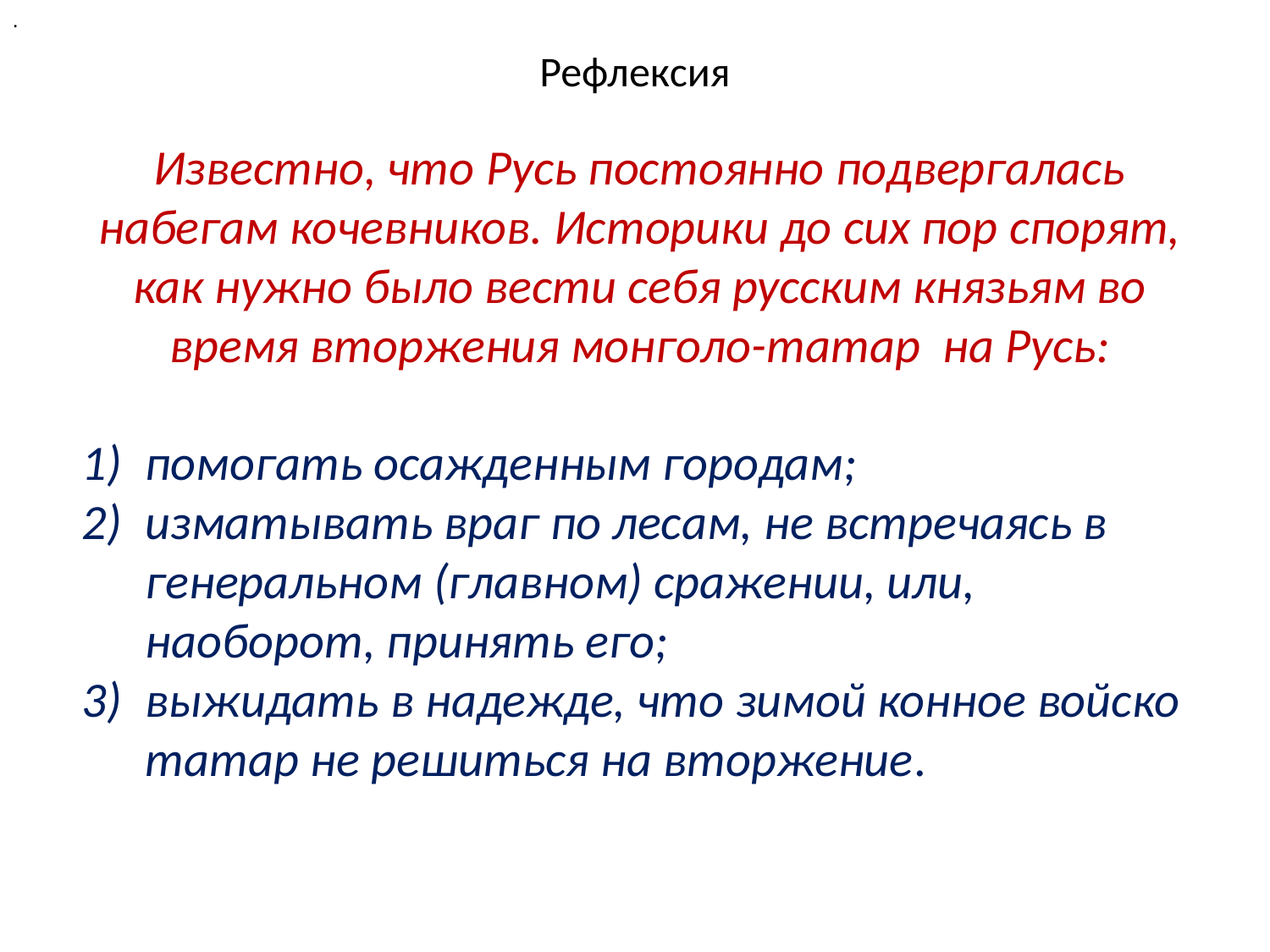

.
Рефлексия
Известно, что Русь постоянно подвергалась набегам кочевников. Историки до сих пор спорят, как нужно было вести себя русским князьям во время вторжения монголо-татар  на Русь:

помогать осажденным городам;
изматывать враг по лесам, не встречаясь в генеральном (главном) сражении, или, наоборот, принять его;
выжидать в надежде, что зимой конное войско татар не решиться на вторжение.